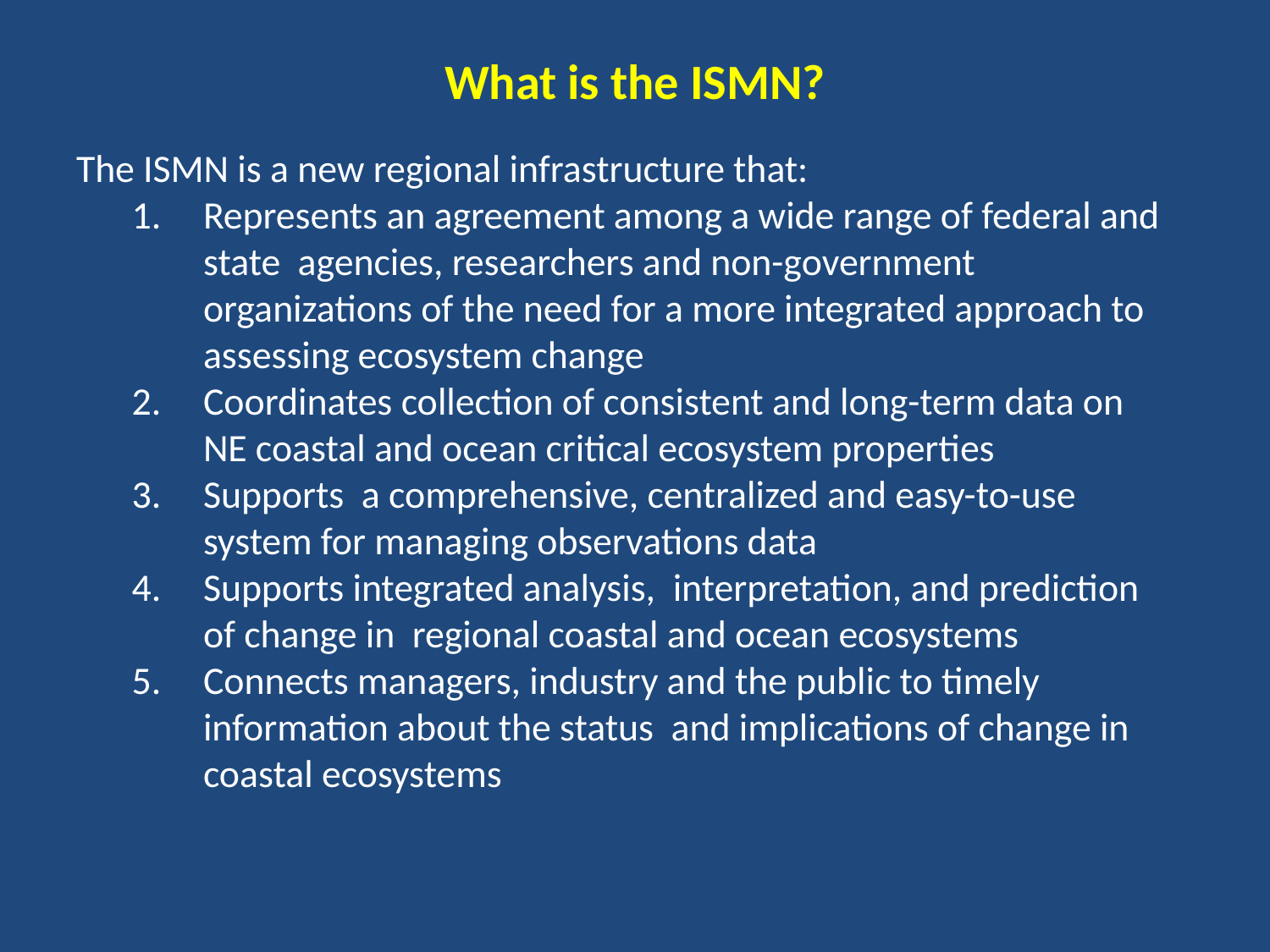

# What is the ISMN?
The ISMN is a new regional infrastructure that:
Represents an agreement among a wide range of federal and state  agencies, researchers and non-government organizations of the need for a more integrated approach to assessing ecosystem change
Coordinates collection of consistent and long-term data on NE coastal and ocean critical ecosystem properties
Supports  a comprehensive, centralized and easy-to-use system for managing observations data
Supports integrated analysis,  interpretation, and prediction of change in  regional coastal and ocean ecosystems
Connects managers, industry and the public to timely information about the status  and implications of change in coastal ecosystems